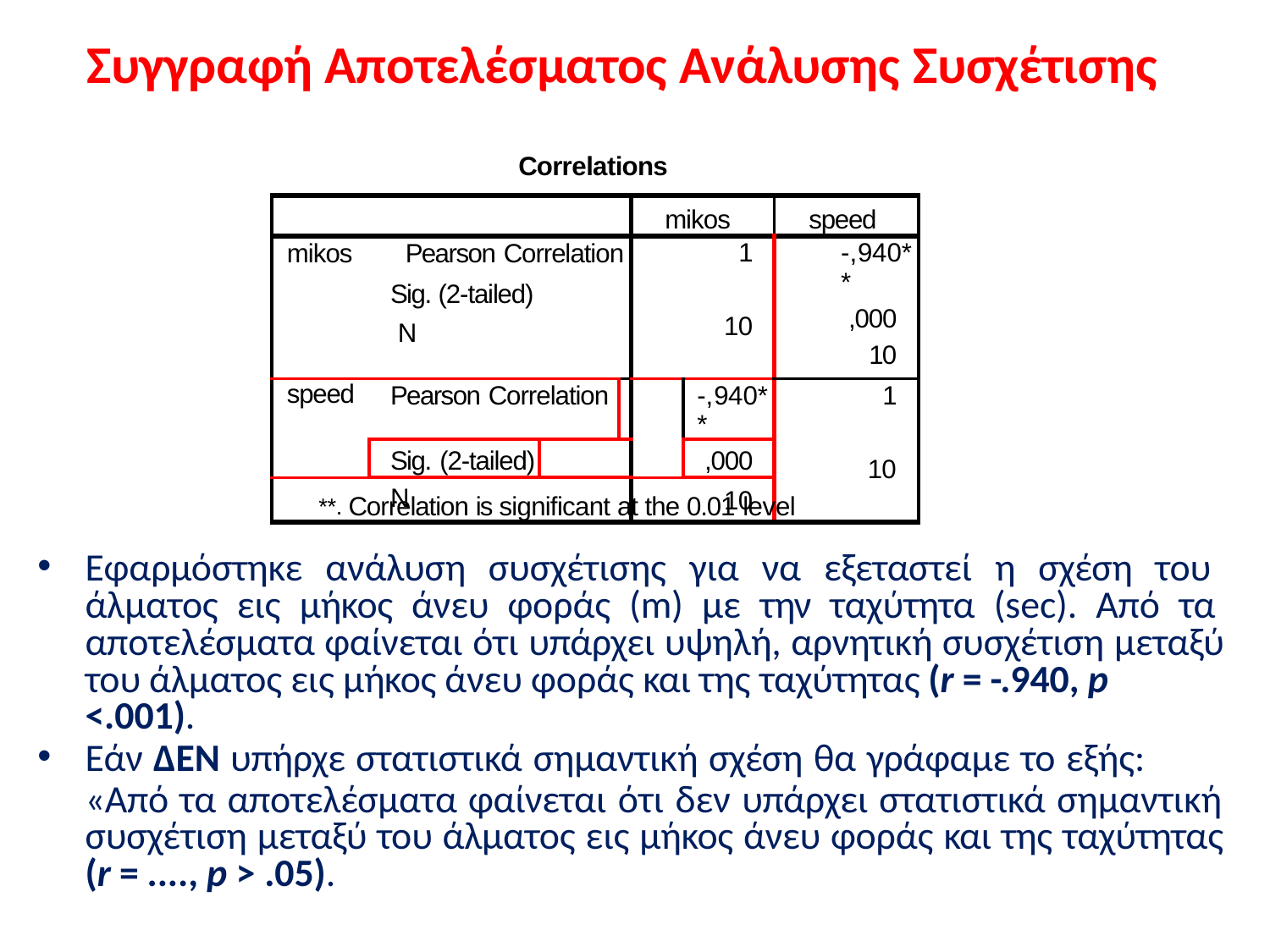

# Συγγραφή Αποτελέσματος Ανάλυσης Συσχέτισης
Correlations
|  |  |  |  | mikos |  | speed |
| --- | --- | --- | --- | --- | --- | --- |
| mikos Pearson Correlation Sig. (2-tailed) N |  |  |  | 1 10 |  | -,940\*\* ,000 10 |
| speed | Pearson Correlation |  |  |  | -,940\*\* | 1 10 |
|  | Sig. (2-tailed) |  |  |  | ,000 |  |
| N |  |  |  | 10 |  |  |

**. Correlation is significant at the 0.01 level
Εφαρμόστηκε ανάλυση συσχέτισης για να εξεταστεί η σχέση του  άλματος εις μήκος άνευ φοράς (m) με την ταχύτητα (sec). Από τα  αποτελέσματα φαίνεται ότι υπάρχει υψηλή, αρνητική συσχέτιση μεταξύ  του άλματος εις μήκος άνευ φοράς και της ταχύτητας (r = -.940, p
<.001).
Εάν ΔΕΝ υπήρχε στατιστικά σημαντική σχέση θα γράφαμε το εξής:
«Από τα αποτελέσματα φαίνεται ότι δεν υπάρχει στατιστικά σημαντική  συσχέτιση μεταξύ του άλματος εις μήκος άνευ φοράς και της ταχύτητας  (r = ...., p > .05).